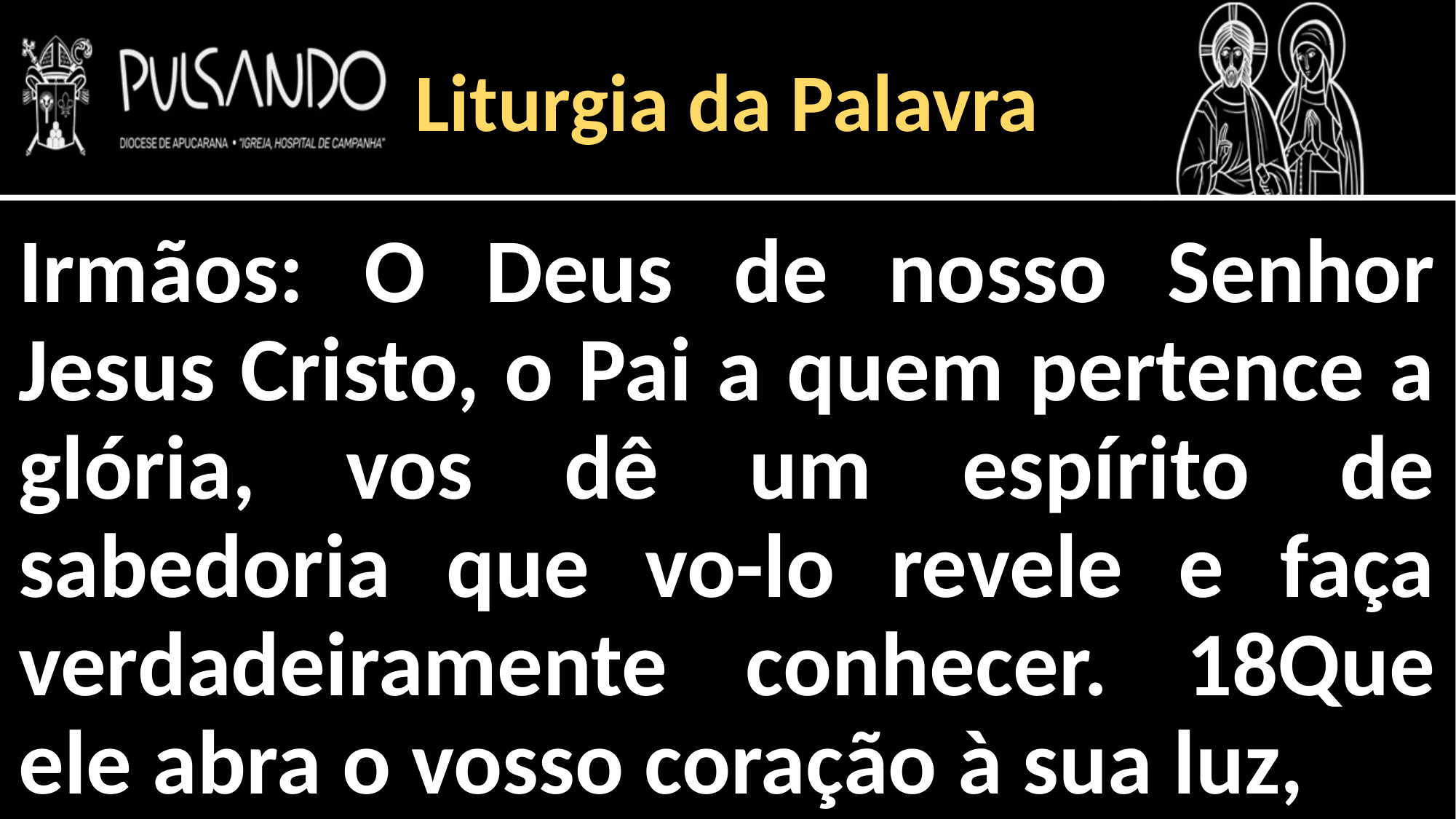

Liturgia da Palavra
Irmãos: O Deus de nosso Senhor Jesus Cristo, o Pai a quem pertence a glória, vos dê um espírito de sabedoria que vo-lo revele e faça verdadeiramente conhecer. 18Que ele abra o vosso coração à sua luz,